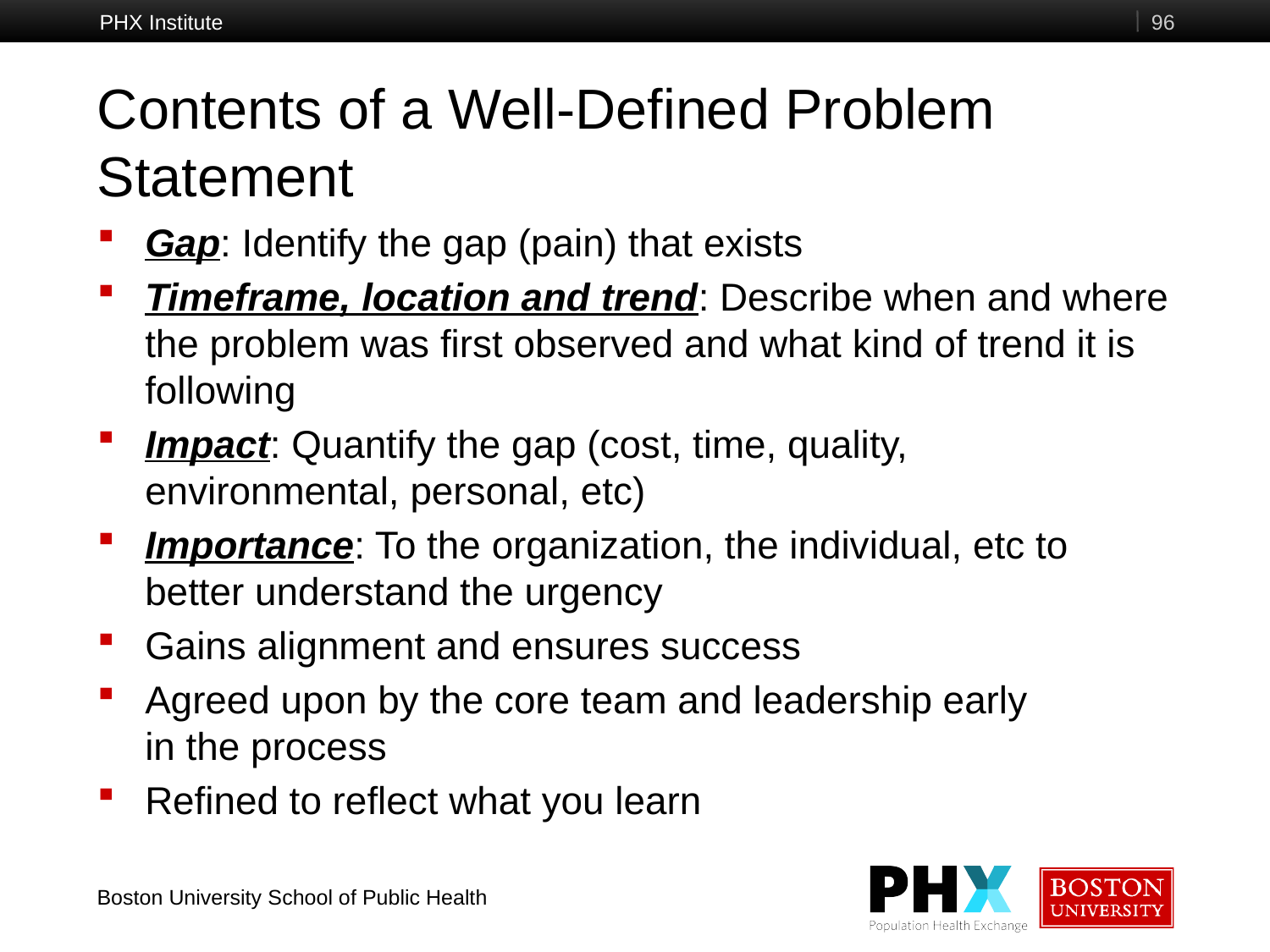

PHX Institute
96
# Contents of a Well-Defined Problem Statement
Gap: Identify the gap (pain) that exists
Timeframe, location and trend: Describe when and where the problem was first observed and what kind of trend it is following
Impact: Quantify the gap (cost, time, quality, environmental, personal, etc)
Importance: To the organization, the individual, etc to better understand the urgency
Gains alignment and ensures success
Agreed upon by the core team and leadership early
in the process
Refined to reflect what you learn